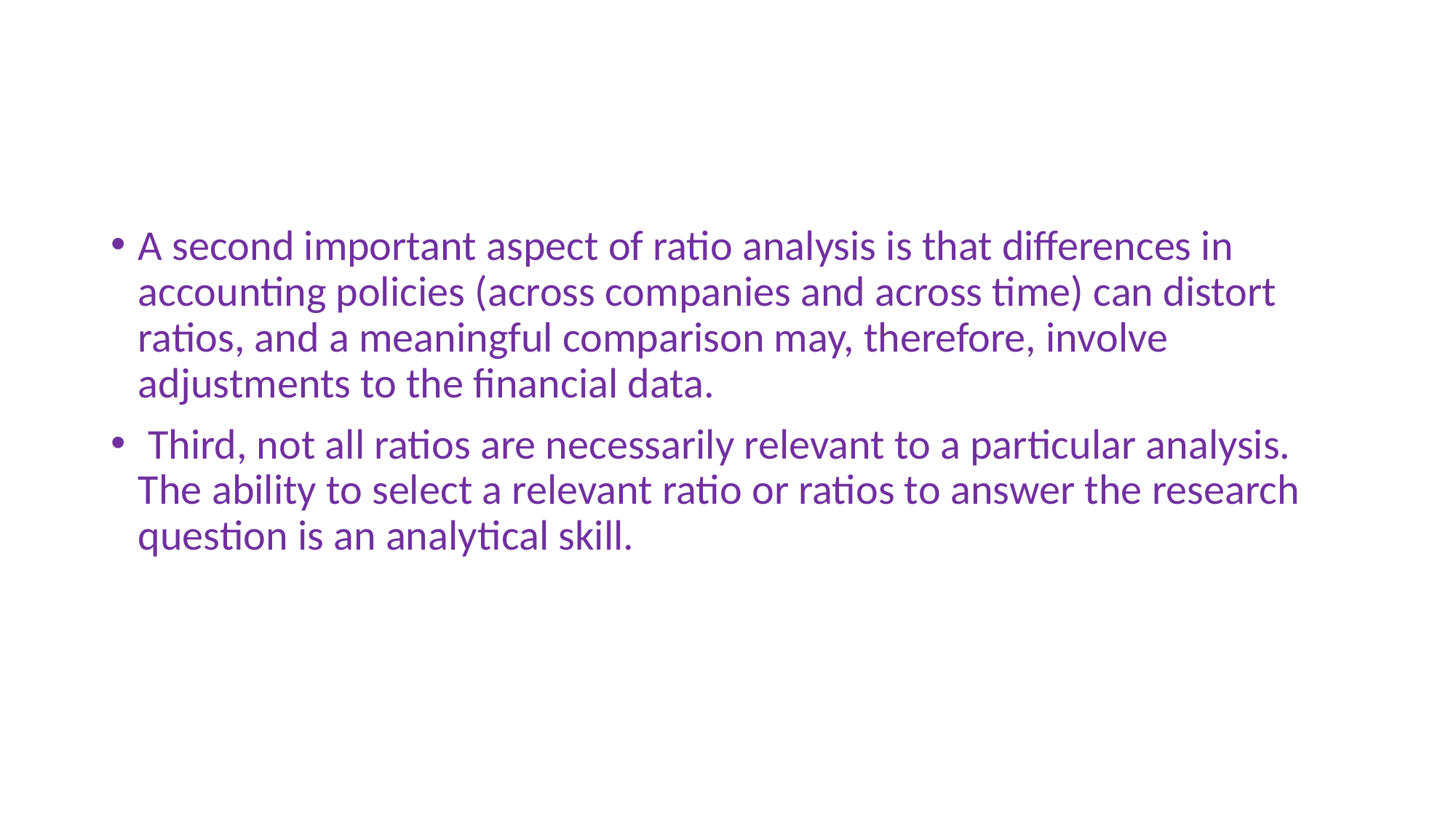

#
A second important aspect of ratio analysis is that differences in accounting policies (across companies and across time) can distort ratios, and a meaningful comparison may, therefore, involve adjustments to the financial data.
 Third, not all ratios are necessarily relevant to a particular analysis. The ability to select a relevant ratio or ratios to answer the research question is an analytical skill.